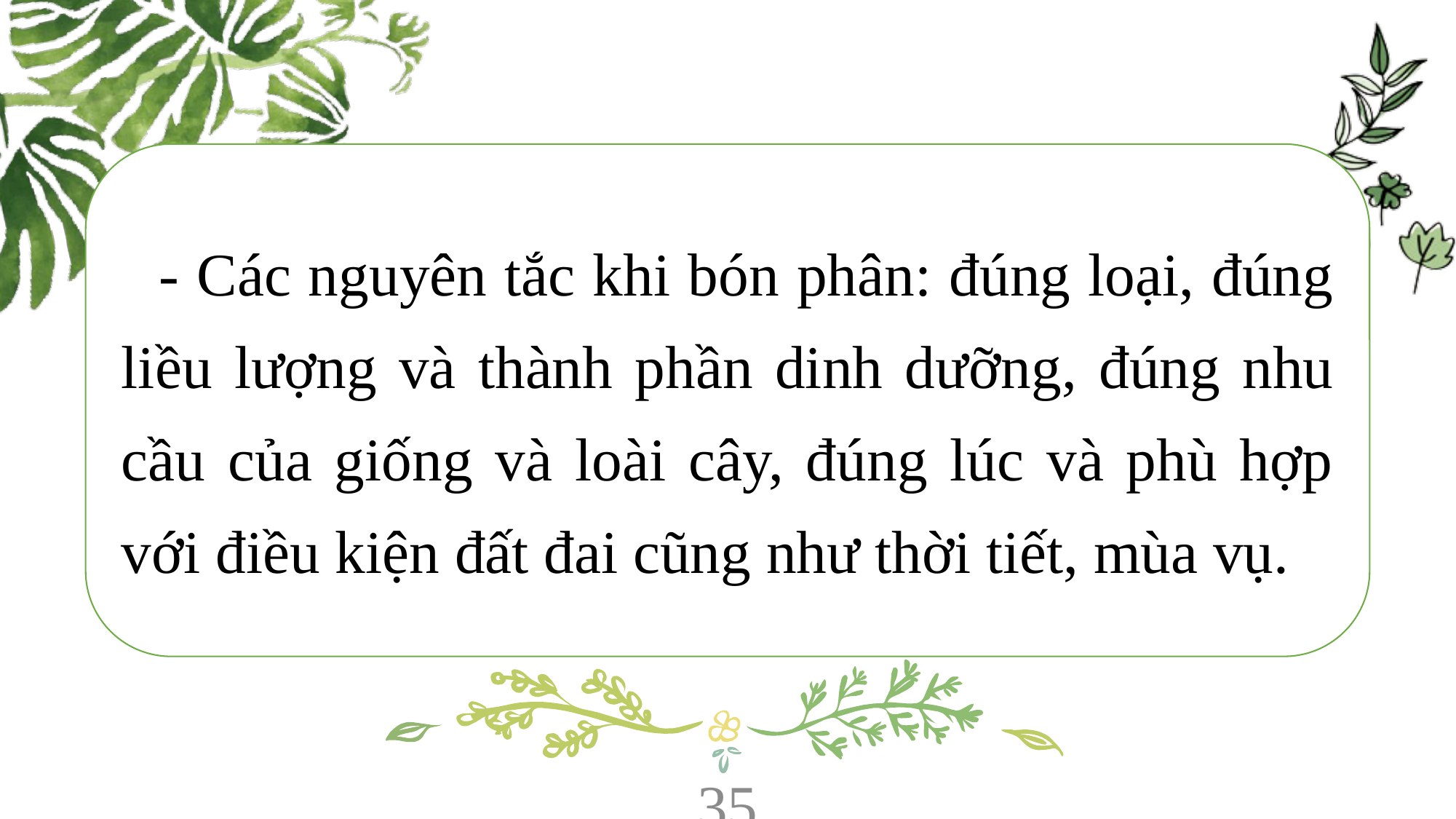

- Các nguyên tắc khi bón phân: đúng loại, đúng liều lượng và thành phần dinh dưỡng, đúng nhu cầu của giống và loài cây, đúng lúc và phù hợp với điều kiện đất đai cũng như thời tiết, mùa vụ.
 Để đảm bảo bón phân hợp lí cho cây trồng, cẩn phải tuân theo nguyên tắc gì?

35